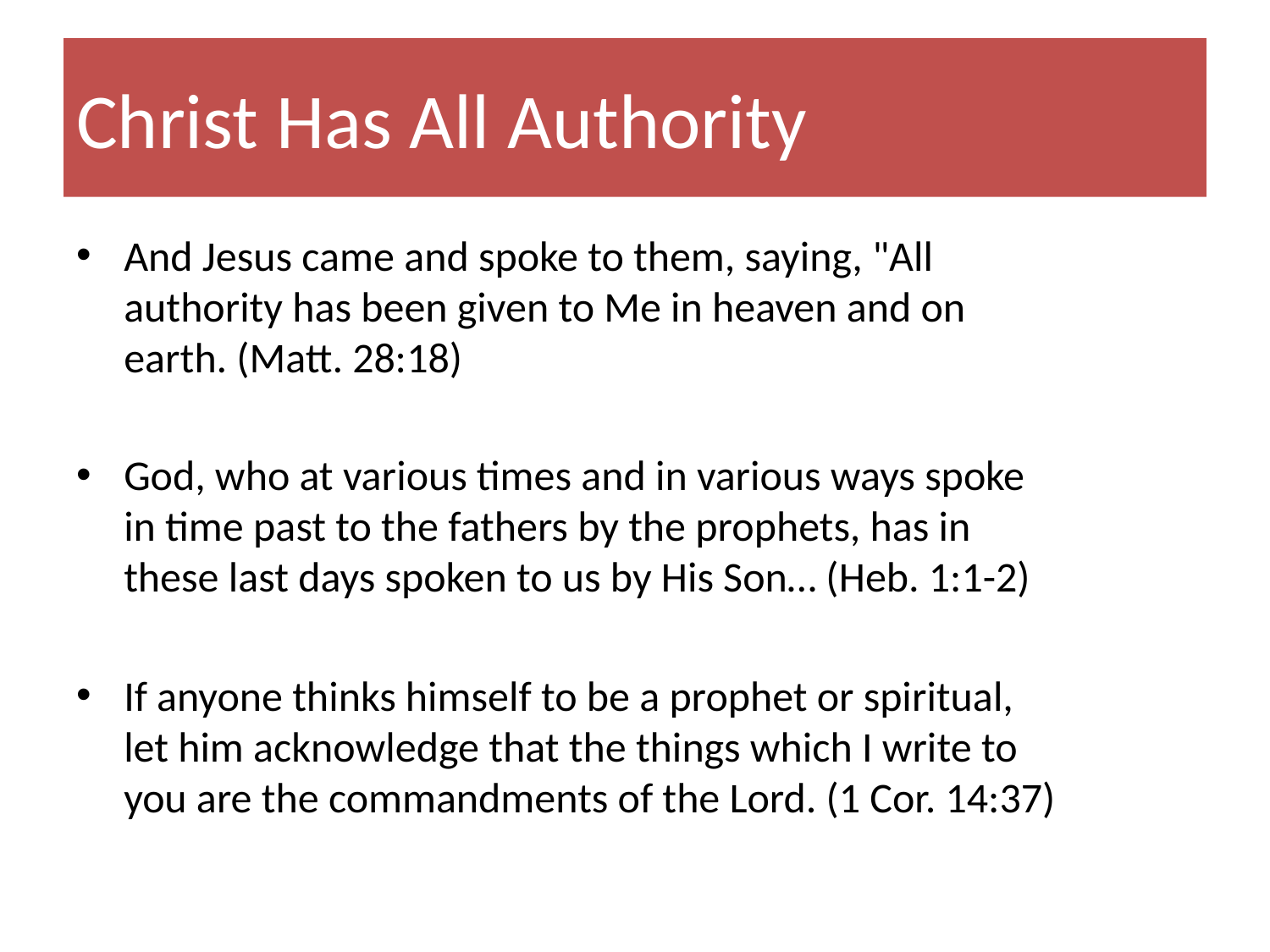

# Christ Has All Authority
And Jesus came and spoke to them, saying, "All authority has been given to Me in heaven and on earth. (Matt. 28:18)

God, who at various times and in various ways spoke in time past to the fathers by the prophets, has in these last days spoken to us by His Son… (Heb. 1:1-2)

If anyone thinks himself to be a prophet or spiritual, let him acknowledge that the things which I write to you are the commandments of the Lord. (1 Cor. 14:37)